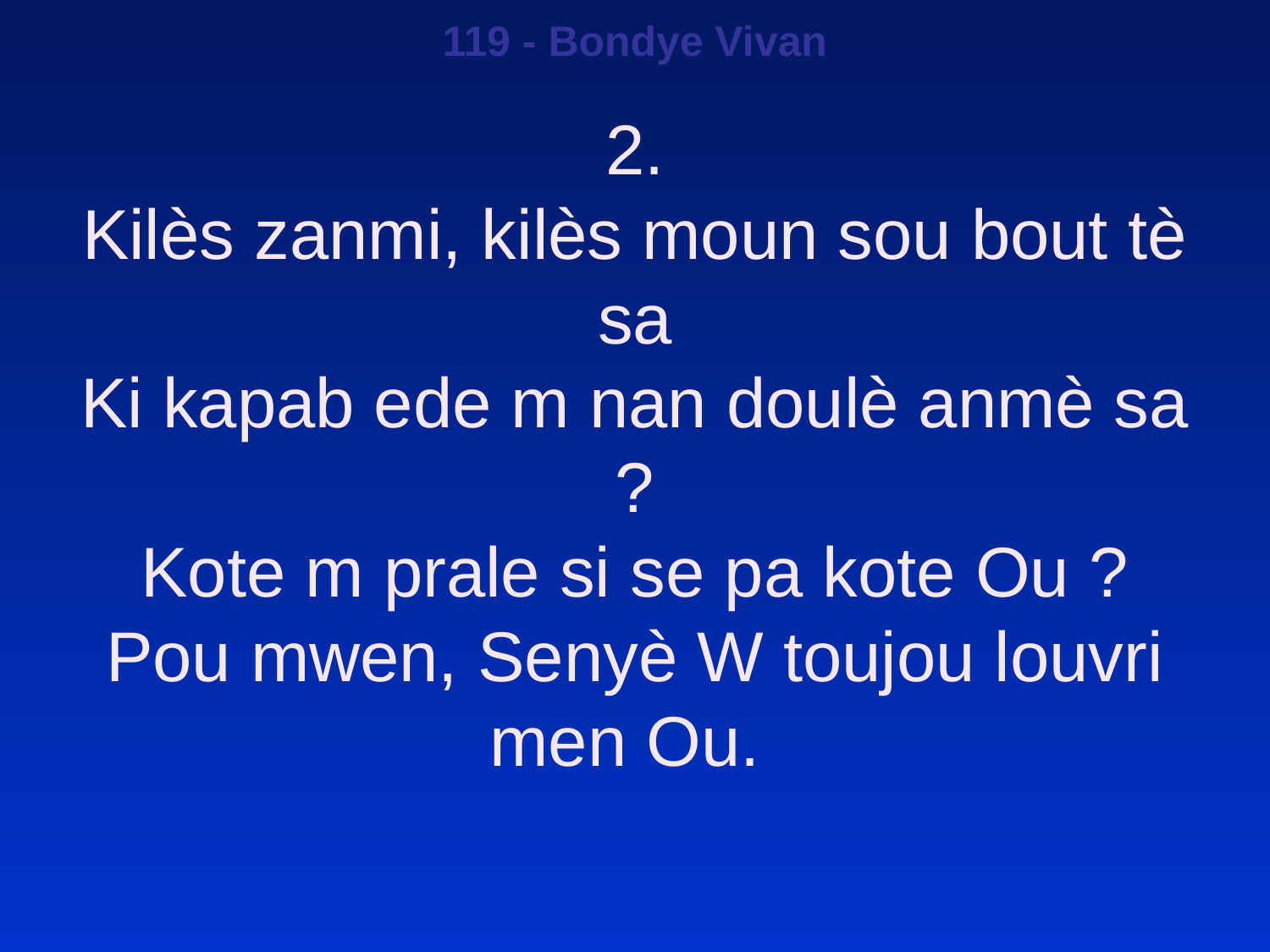

119 - Bondye Vivan
2.
Kilès zanmi, kilès moun sou bout tè sa
Ki kapab ede m nan doulè anmè sa ?
Kote m prale si se pa kote Ou ?
Pou mwen, Senyè W toujou louvri men Ou.